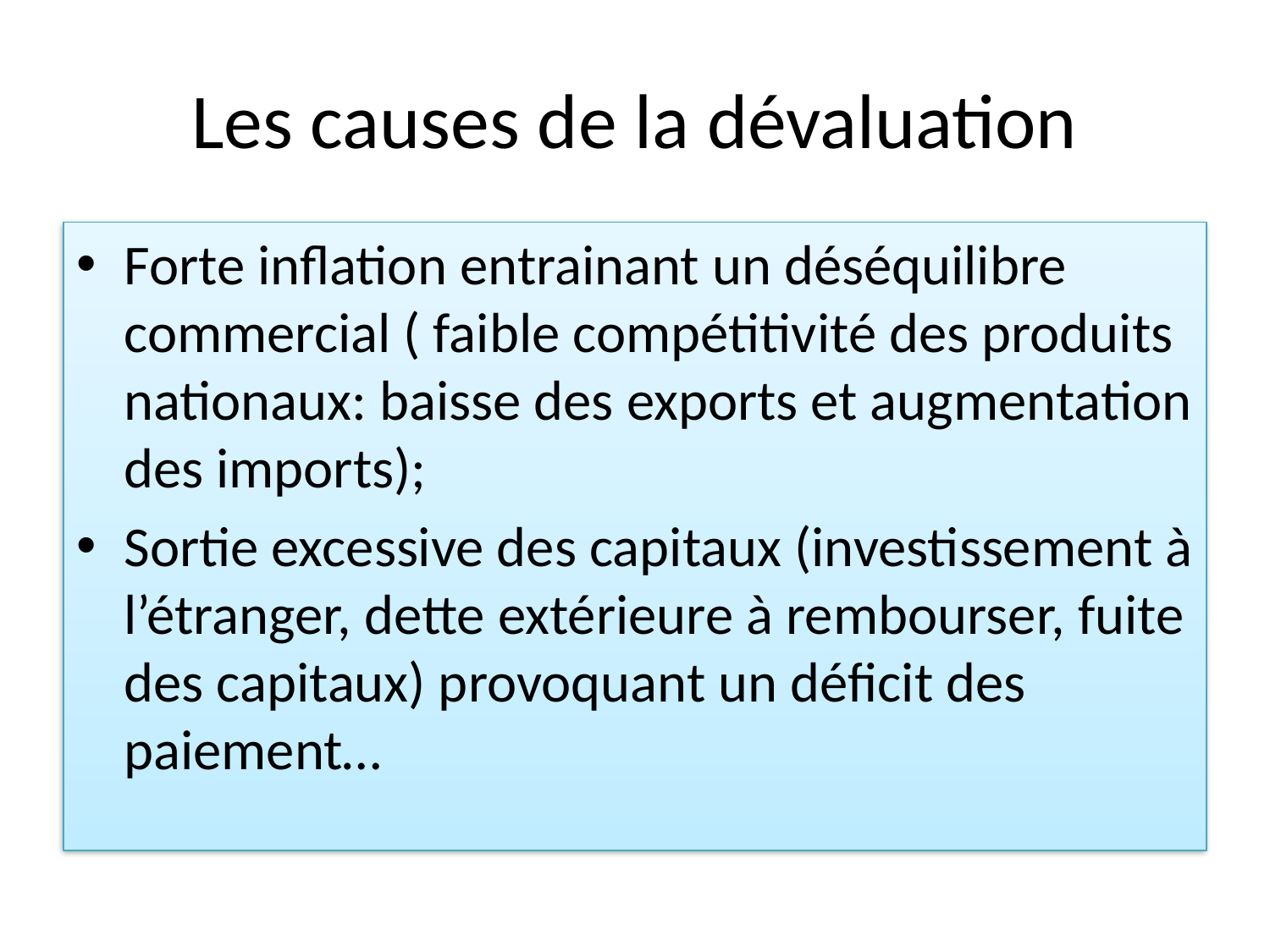

# Les causes de la dévaluation
Forte inflation entrainant un déséquilibre commercial ( faible compétitivité des produits nationaux: baisse des exports et augmentation des imports);
Sortie excessive des capitaux (investissement à l’étranger, dette extérieure à rembourser, fuite des capitaux) provoquant un déficit des paiement…